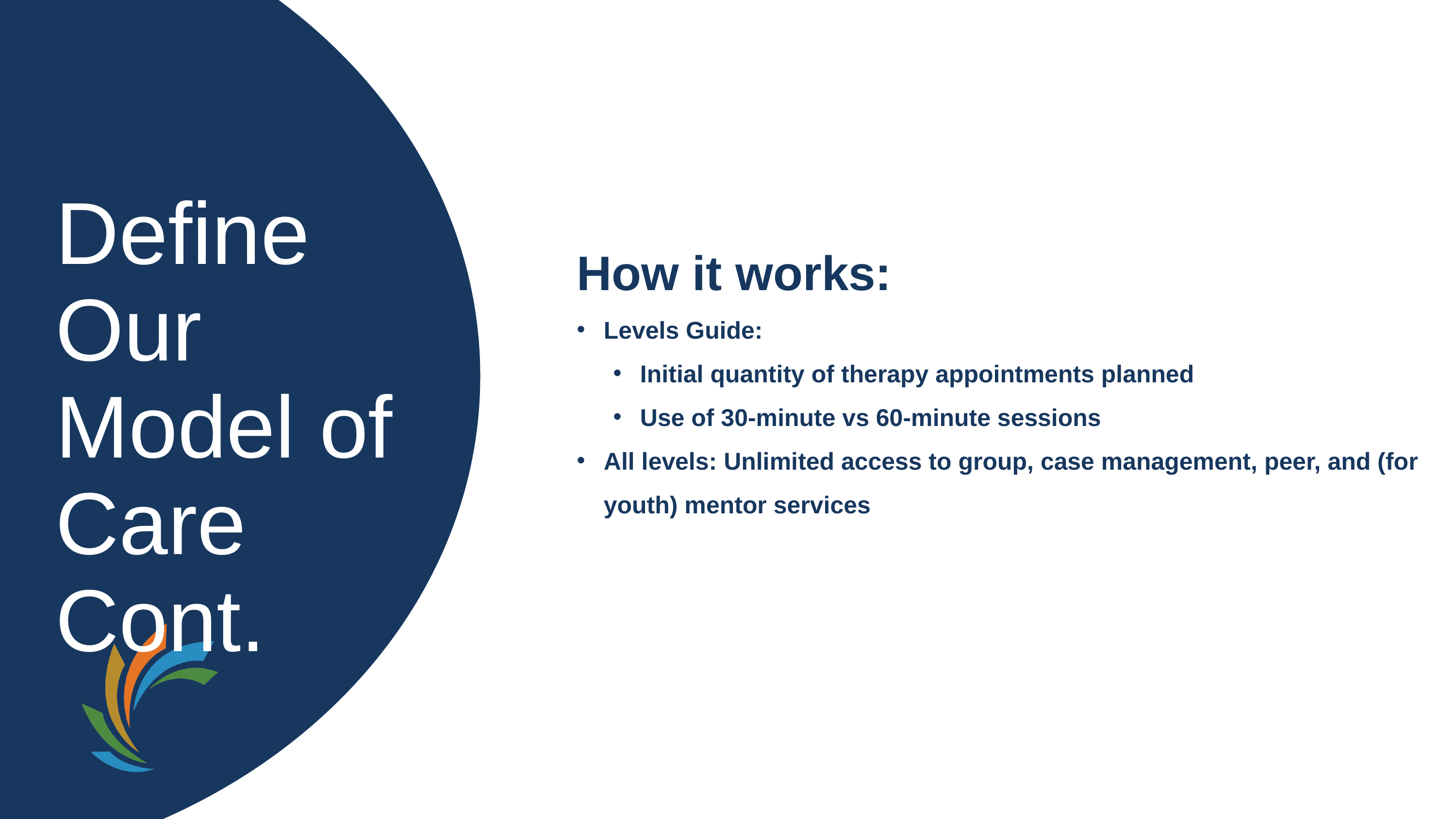

Define
Our
Model of Care Cont.
How it works:
Levels Guide:
Initial quantity of therapy appointments planned
Use of 30-minute vs 60-minute sessions
All levels: Unlimited access to group, case management, peer, and (for youth) mentor services